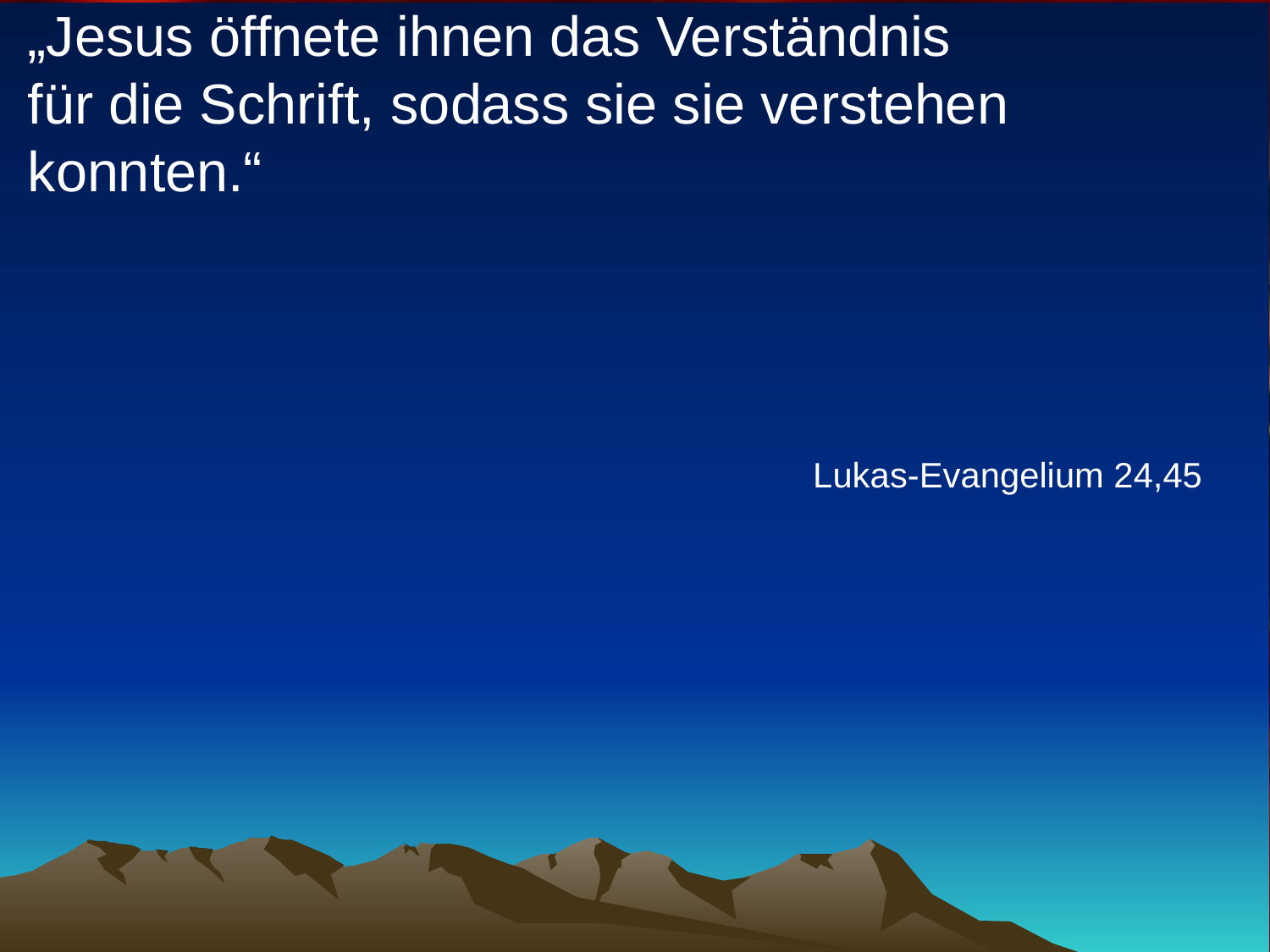

# „Jesus öffnete ihnen das Verständnis für die Schrift, sodass sie sie verstehen konnten.“
Lukas-Evangelium 24,45